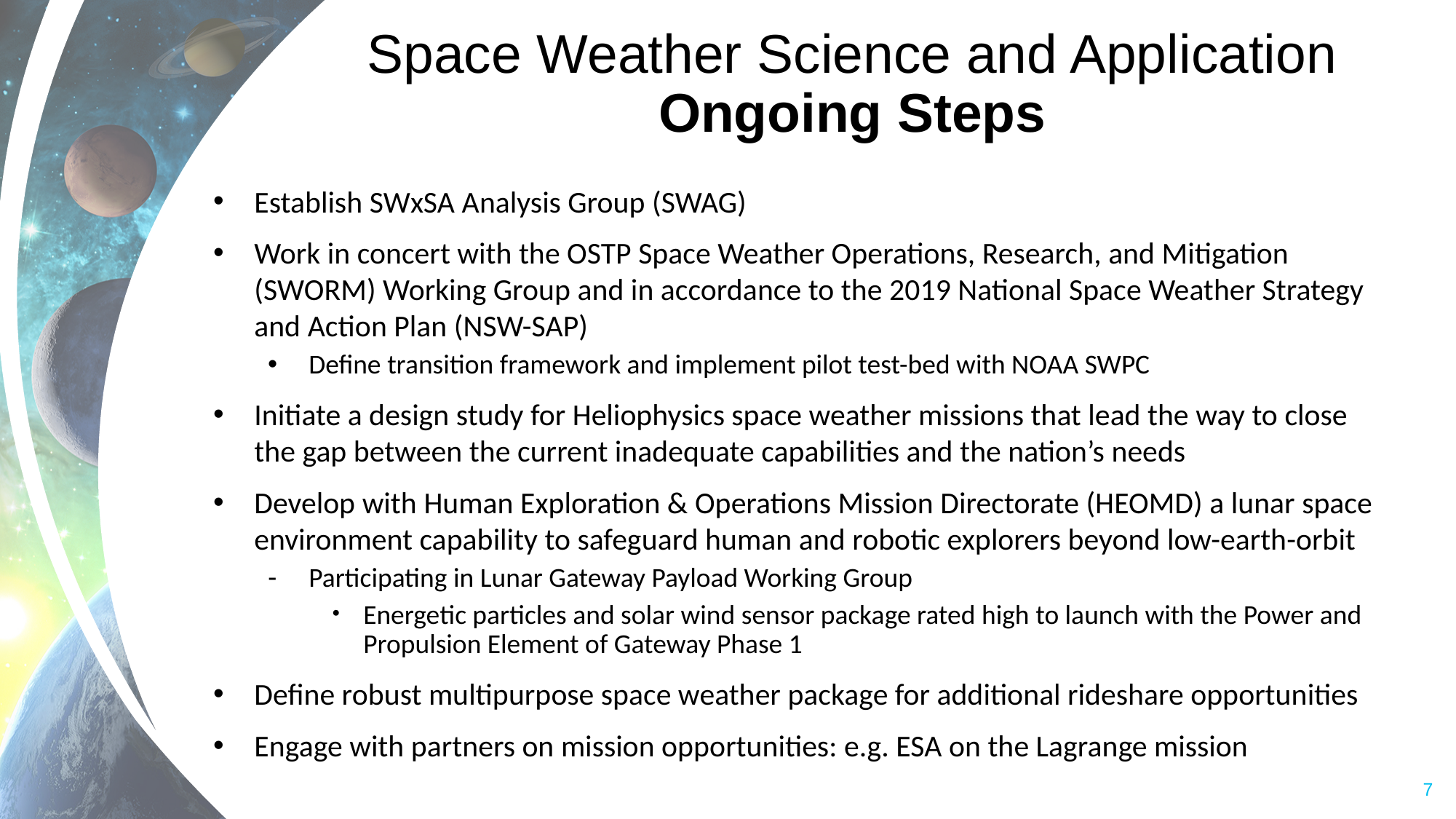

# Space Weather Science and Application Ongoing Steps
Establish SWxSA Analysis Group (SWAG)
Work in concert with the OSTP Space Weather Operations, Research, and Mitigation (SWORM) Working Group and in accordance to the 2019 National Space Weather Strategy and Action Plan (NSW-SAP)
Define transition framework and implement pilot test-bed with NOAA SWPC
Initiate a design study for Heliophysics space weather missions that lead the way to close the gap between the current inadequate capabilities and the nation’s needs
Develop with Human Exploration & Operations Mission Directorate (HEOMD) a lunar space environment capability to safeguard human and robotic explorers beyond low-earth-orbit
Participating in Lunar Gateway Payload Working Group
Energetic particles and solar wind sensor package rated high to launch with the Power and Propulsion Element of Gateway Phase 1
Define robust multipurpose space weather package for additional rideshare opportunities
Engage with partners on mission opportunities: e.g. ESA on the Lagrange mission
7